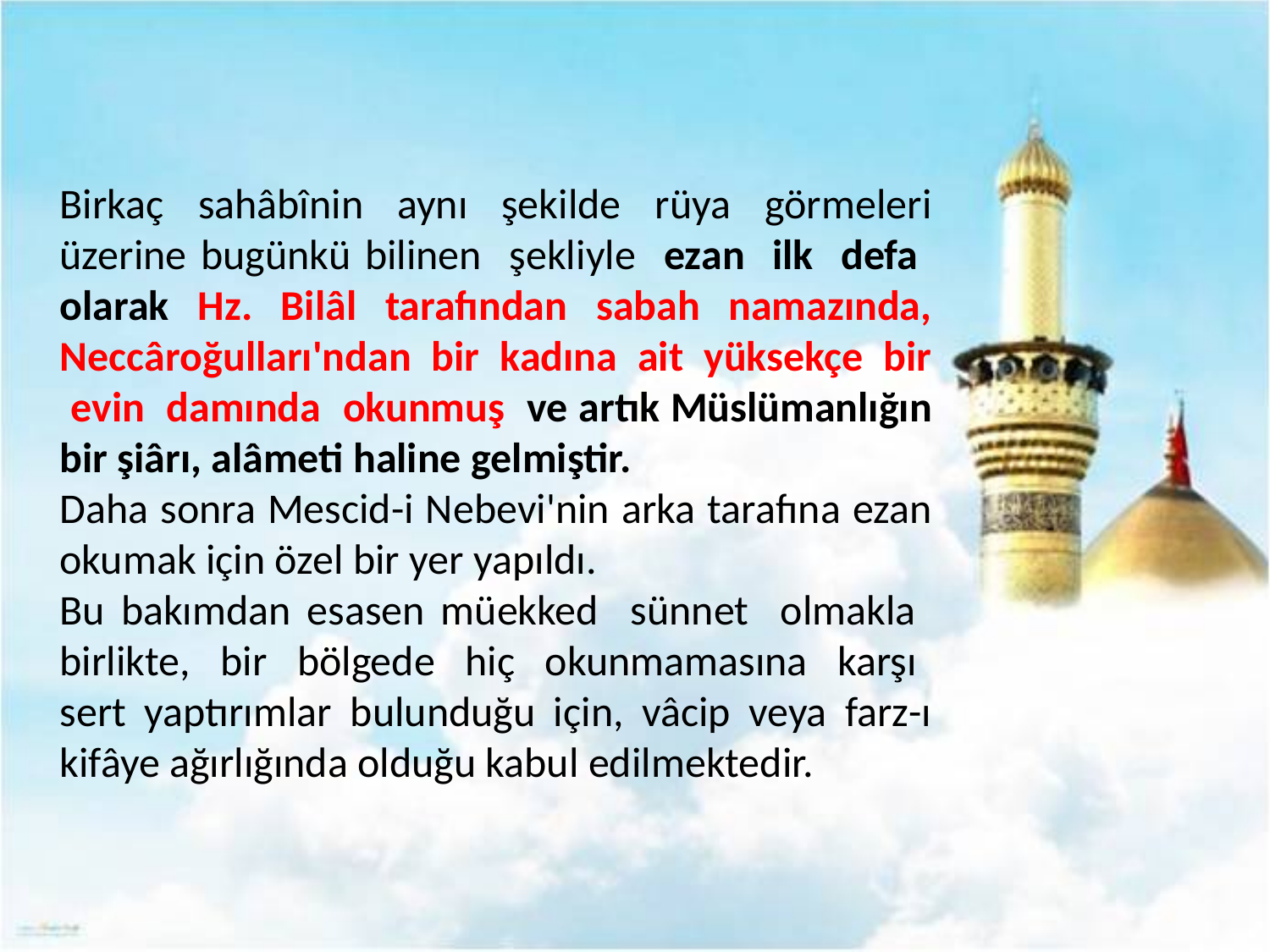

Birkaç sahâbînin aynı şekilde rüya görmeleri üzerine bugünkü bilinen  şekliyle  ezan  ilk  defa  olarak  Hz.  Bilâl  tarafından  sabah  namazında, Neccâroğulları'ndan  bir  kadına  ait  yüksekçe  bir  evin  damında  okunmuş  ve artık Müslümanlığın bir şiârı, alâmeti haline gelmiştir.
Daha sonra Mescid-i Nebevi'nin arka tarafına ezan okumak için özel bir yer yapıldı.
Bu bakımdan esasen müekked  sünnet  olmakla  birlikte,  bir  bölgede  hiç  okunmamasına  karşı  sert yaptırımlar bulunduğu için, vâcip veya farz-ı kifâye ağırlığında olduğu kabul edilmektedir.